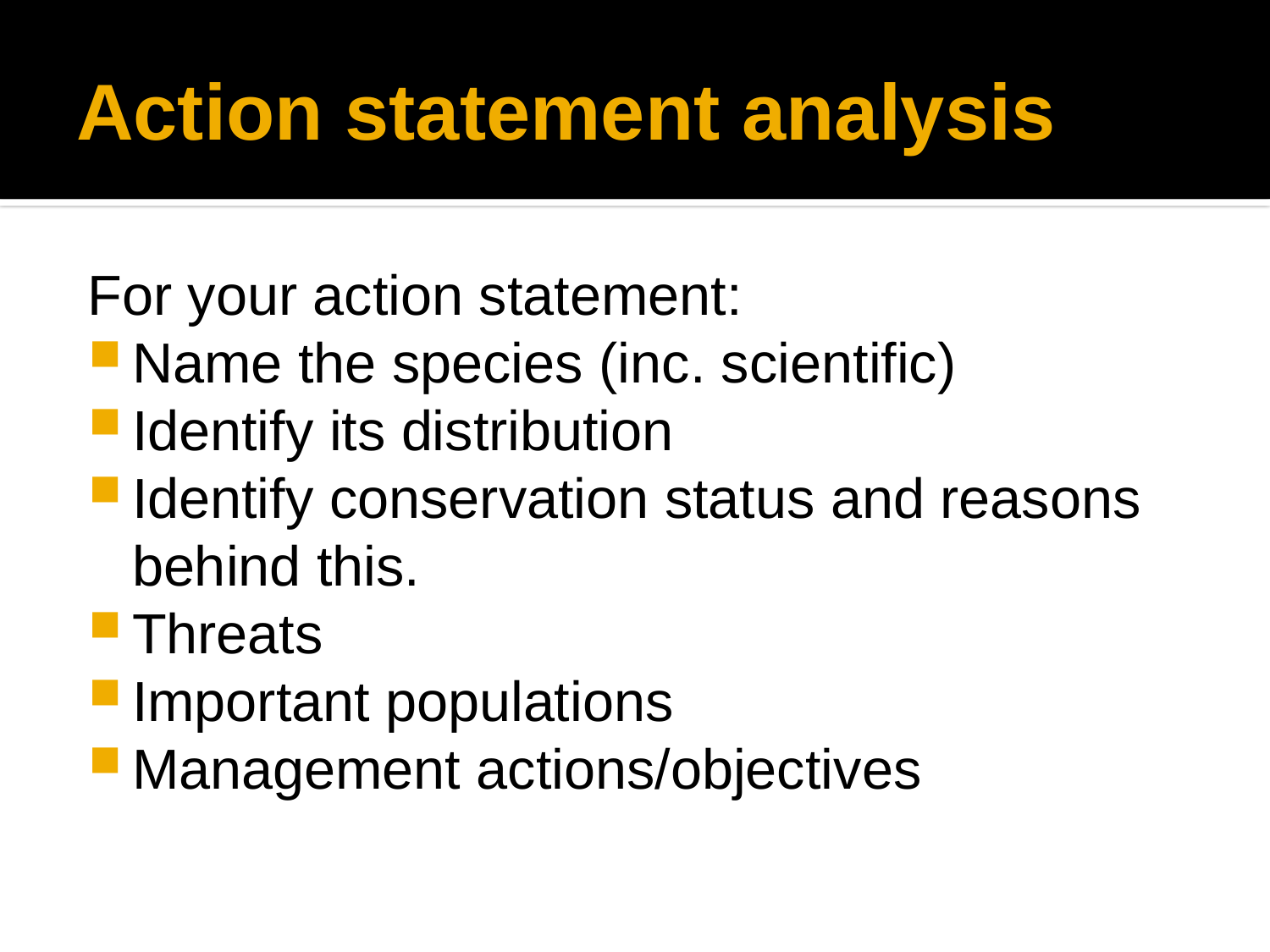

# Action statement analysis
For your action statement:
Name the species (inc. scientific)
Identify its distribution
Identify conservation status and reasons behind this.
Threats
Important populations
Management actions/objectives